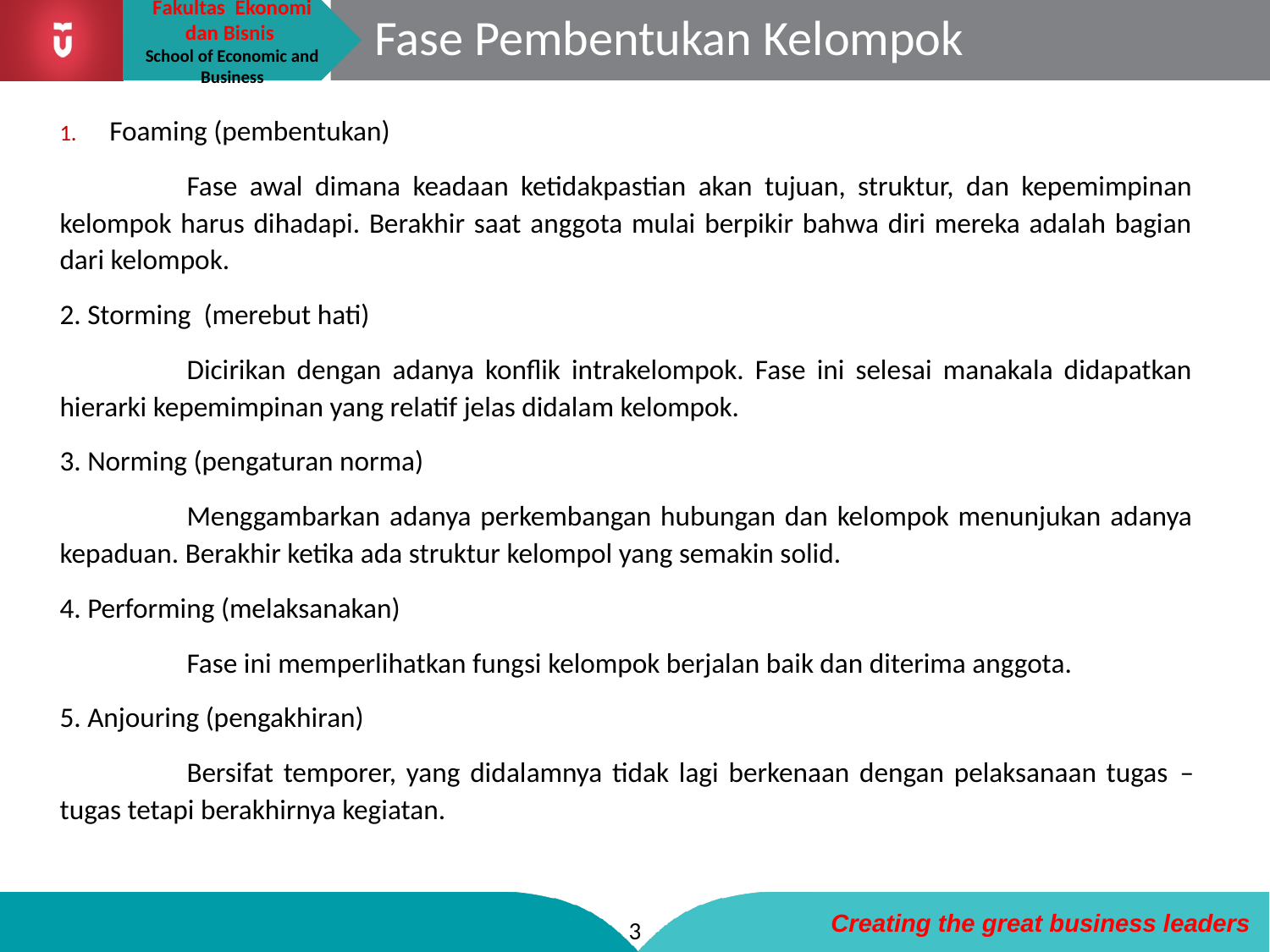

# Fase Pembentukan Kelompok
Foaming (pembentukan)
	Fase awal dimana keadaan ketidakpastian akan tujuan, struktur, dan kepemimpinan kelompok harus dihadapi. Berakhir saat anggota mulai berpikir bahwa diri mereka adalah bagian dari kelompok.
2. Storming  (merebut hati)
	Dicirikan dengan adanya konflik intrakelompok. Fase ini selesai manakala didapatkan hierarki kepemimpinan yang relatif jelas didalam kelompok.
3. Norming (pengaturan norma)
	Menggambarkan adanya perkembangan hubungan dan kelompok menunjukan adanya kepaduan. Berakhir ketika ada struktur kelompol yang semakin solid.
4. Performing (melaksanakan)
	Fase ini memperlihatkan fungsi kelompok berjalan baik dan diterima anggota.
5. Anjouring (pengakhiran)
	Bersifat temporer, yang didalamnya tidak lagi berkenaan dengan pelaksanaan tugas – tugas tetapi berakhirnya kegiatan.